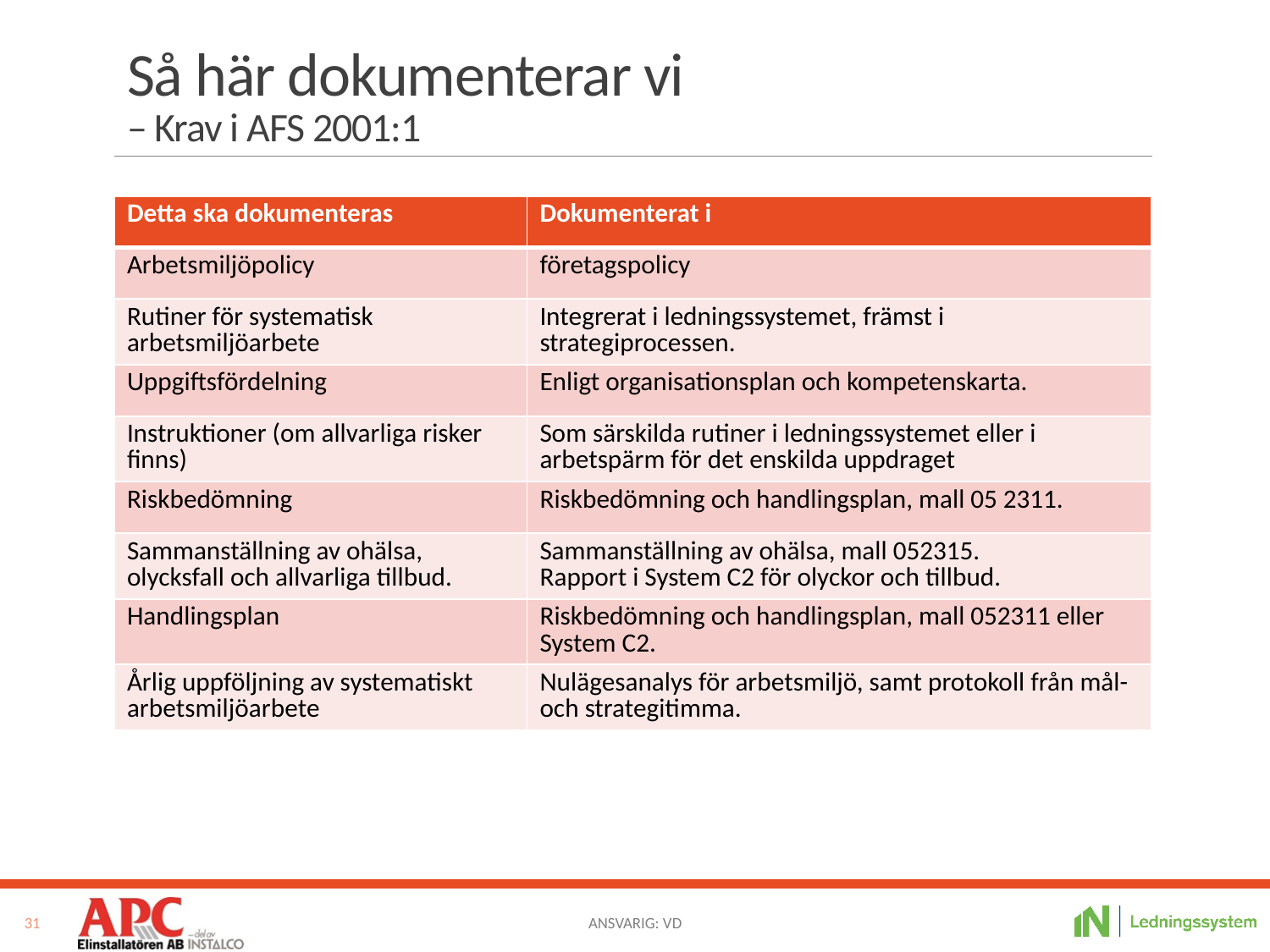

# Så här dokumenterar vi – Krav i AFS 2001:1
| Detta ska dokumenteras | Dokumenterat i |
| --- | --- |
| Arbetsmiljöpolicy | företagspolicy |
| Rutiner för systematisk arbetsmiljöarbete | Integrerat i ledningssystemet, främst i strategiprocessen. |
| Uppgiftsfördelning | Enligt organisationsplan och kompetenskarta. |
| Instruktioner (om allvarliga risker finns) | Som särskilda rutiner i ledningssystemet eller i arbetspärm för det enskilda uppdraget |
| Riskbedömning | Riskbedömning och handlingsplan, mall 05 2311. |
| Sammanställning av ohälsa, olycksfall och allvarliga tillbud. | Sammanställning av ohälsa, mall 052315. Rapport i System C2 för olyckor och tillbud. |
| Handlingsplan | Riskbedömning och handlingsplan, mall 052311 eller System C2. |
| Årlig uppföljning av systematiskt arbetsmiljöarbete | Nulägesanalys för arbetsmiljö, samt protokoll från mål- och strategitimma. |
31
Ansvarig: VD